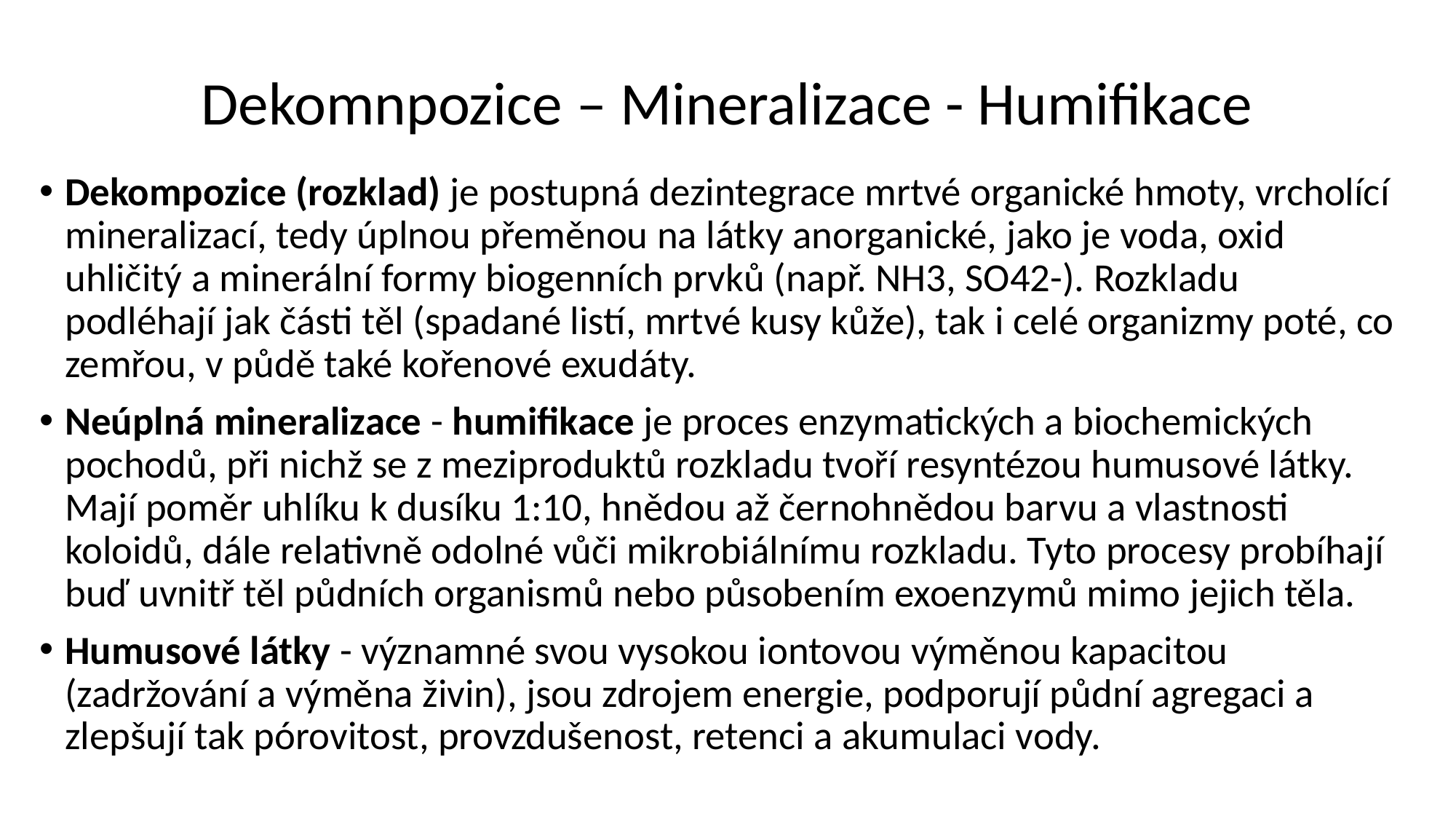

# Dekomnpozice – Mineralizace - Humifikace
Dekompozice (rozklad) je postupná dezintegrace mrtvé organické hmoty, vrcholící mineralizací, tedy úplnou přeměnou na látky anorganické, jako je voda, oxid uhličitý a minerální formy biogenních prvků (např. NH3, SO42-). Rozkladu podléhají jak části těl (spadané listí, mrtvé kusy kůže), tak i celé organizmy poté, co zemřou, v půdě také kořenové exudáty.
Neúplná mineralizace - humifikace je proces enzymatických a biochemických pochodů, při nichž se z meziproduktů rozkladu tvoří resyntézou humusové látky. Mají poměr uhlíku k dusíku 1:10, hnědou až černohnědou barvu a vlastnosti koloidů, dále relativně odolné vůči mikrobiálnímu rozkladu. Tyto procesy probíhají buď uvnitř těl půdních organismů nebo působením exoenzymů mimo jejich těla.
Humusové látky - významné svou vysokou iontovou výměnou kapacitou (zadržování a výměna živin), jsou zdrojem energie, podporují půdní agregaci a zlepšují tak pórovitost, provzdušenost, retenci a akumulaci vody.